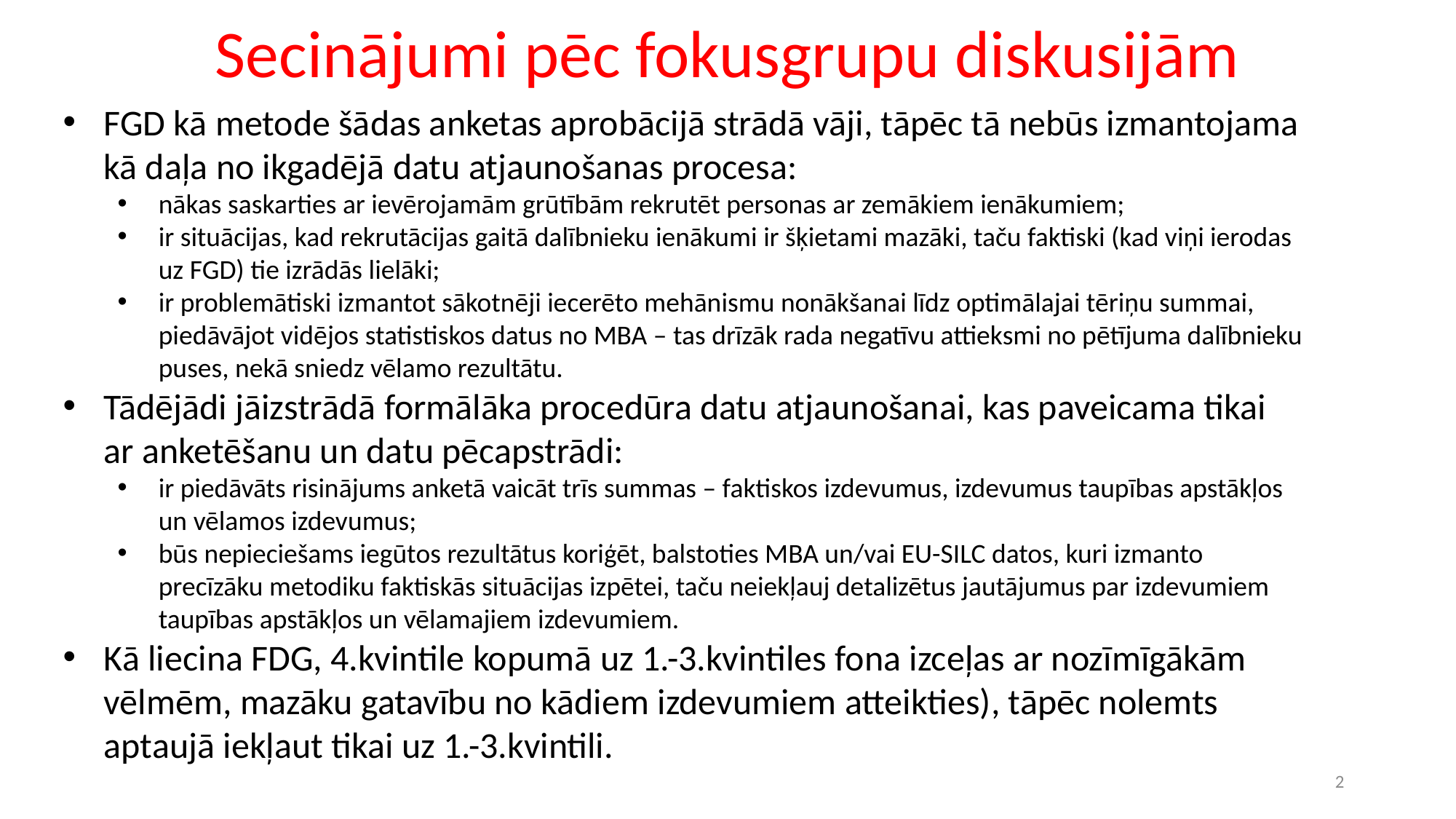

# Secinājumi pēc fokusgrupu diskusijām
FGD kā metode šādas anketas aprobācijā strādā vāji, tāpēc tā nebūs izmantojama kā daļa no ikgadējā datu atjaunošanas procesa:
nākas saskarties ar ievērojamām grūtībām rekrutēt personas ar zemākiem ienākumiem;
ir situācijas, kad rekrutācijas gaitā dalībnieku ienākumi ir šķietami mazāki, taču faktiski (kad viņi ierodas uz FGD) tie izrādās lielāki;
ir problemātiski izmantot sākotnēji iecerēto mehānismu nonākšanai līdz optimālajai tēriņu summai, piedāvājot vidējos statistiskos datus no MBA – tas drīzāk rada negatīvu attieksmi no pētījuma dalībnieku puses, nekā sniedz vēlamo rezultātu.
Tādējādi jāizstrādā formālāka procedūra datu atjaunošanai, kas paveicama tikai ar anketēšanu un datu pēcapstrādi:
ir piedāvāts risinājums anketā vaicāt trīs summas – faktiskos izdevumus, izdevumus taupības apstākļos un vēlamos izdevumus;
būs nepieciešams iegūtos rezultātus koriģēt, balstoties MBA un/vai EU-SILC datos, kuri izmanto precīzāku metodiku faktiskās situācijas izpētei, taču neiekļauj detalizētus jautājumus par izdevumiem taupības apstākļos un vēlamajiem izdevumiem.
Kā liecina FDG, 4.kvintile kopumā uz 1.-3.kvintiles fona izceļas ar nozīmīgākām vēlmēm, mazāku gatavību no kādiem izdevumiem atteikties), tāpēc nolemts aptaujā iekļaut tikai uz 1.-3.kvintili.
2